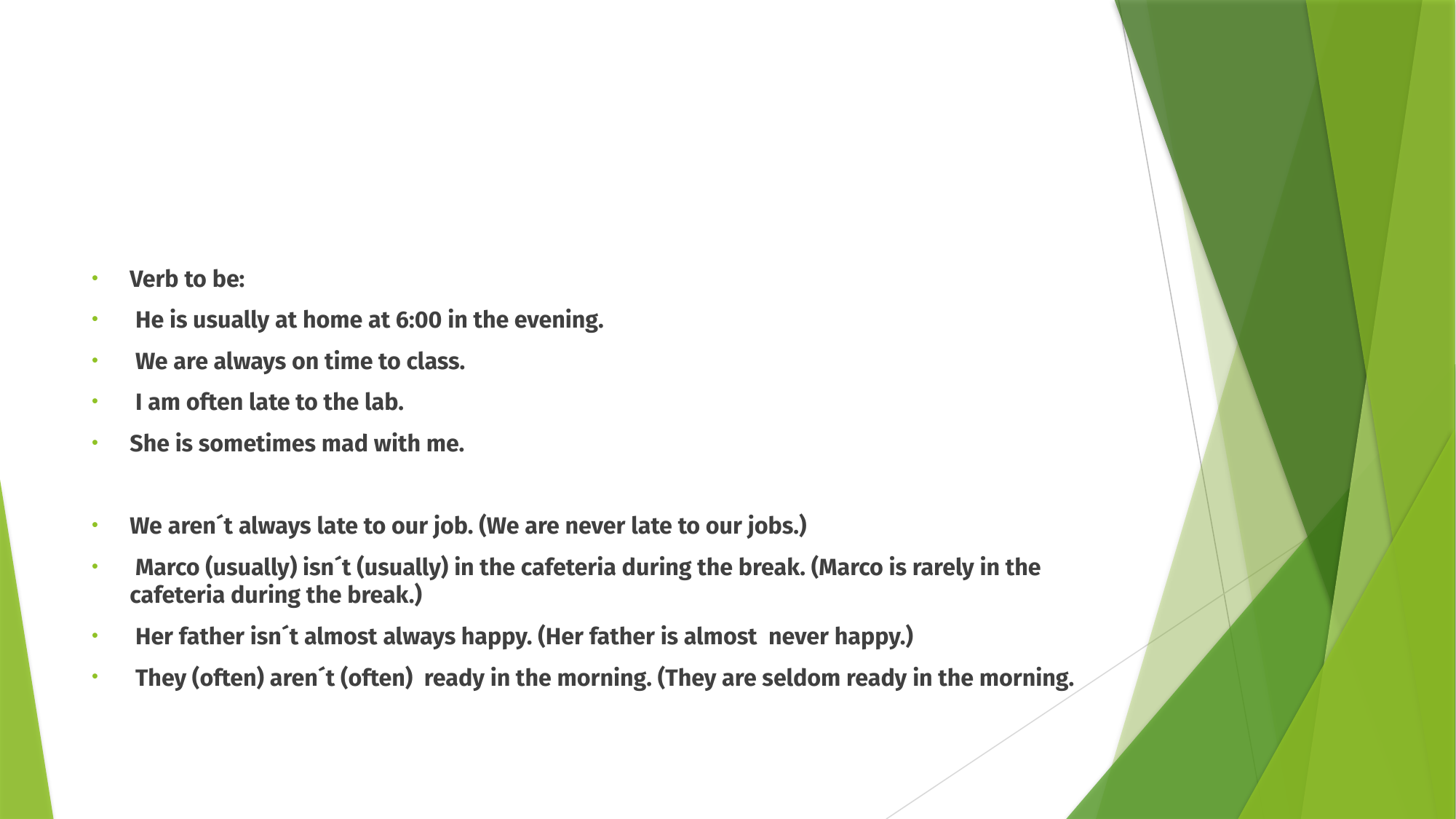

#
Verb to be:
 He is usually at home at 6:00 in the evening.
 We are always on time to class.
 I am often late to the lab.
She is sometimes mad with me.

We aren´t always late to our job. (We are never late to our jobs.)
 Marco (usually) isn´t (usually) in the cafeteria during the break. (Marco is rarely in the cafeteria during the break.)
 Her father isn´t almost always happy. (Her father is almost  never happy.)
 They (often) aren´t (often)  ready in the morning. (They are seldom ready in the morning.